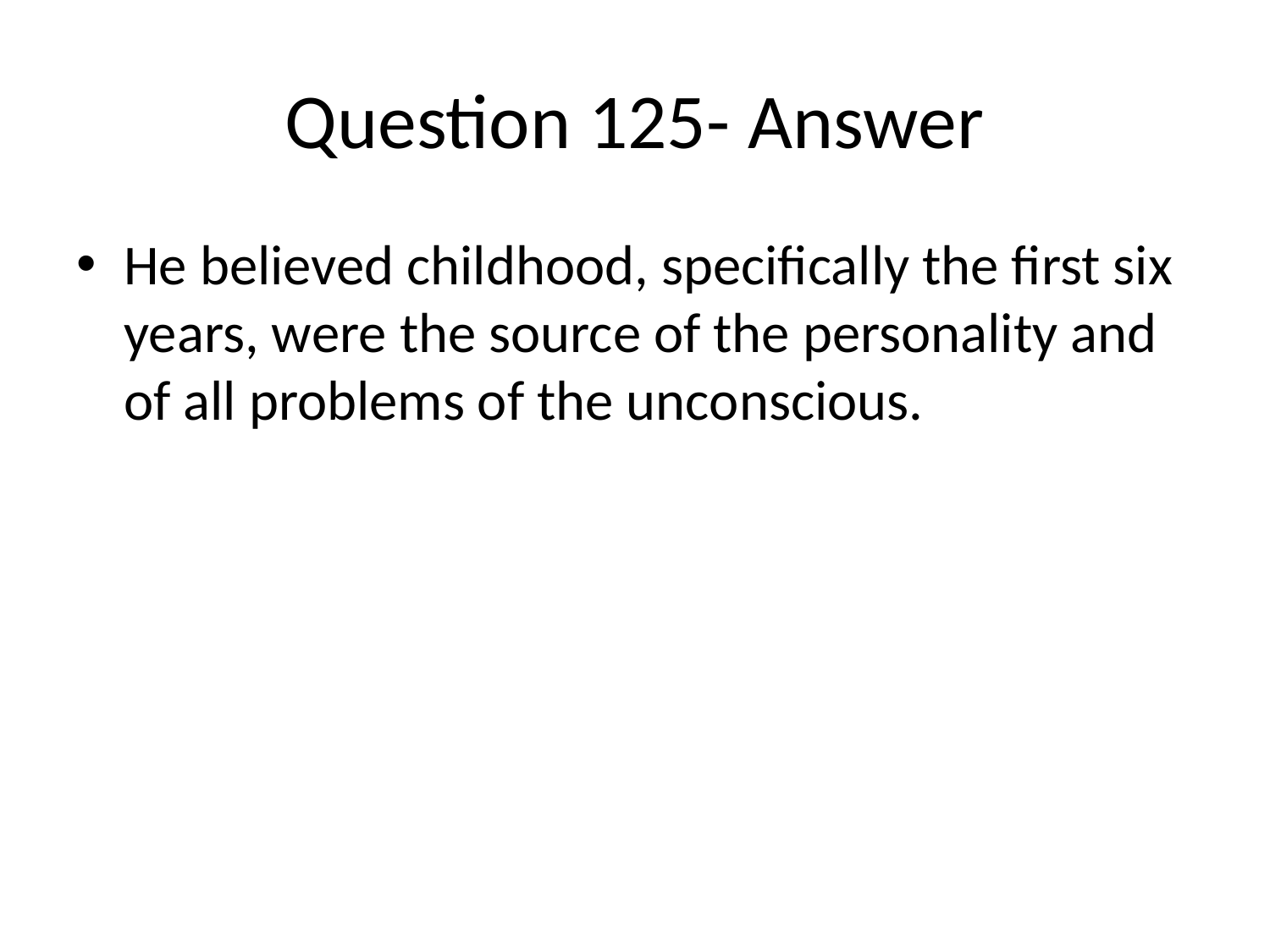

# Question 125- Answer
He believed childhood, specifically the first six years, were the source of the personality and of all problems of the unconscious.